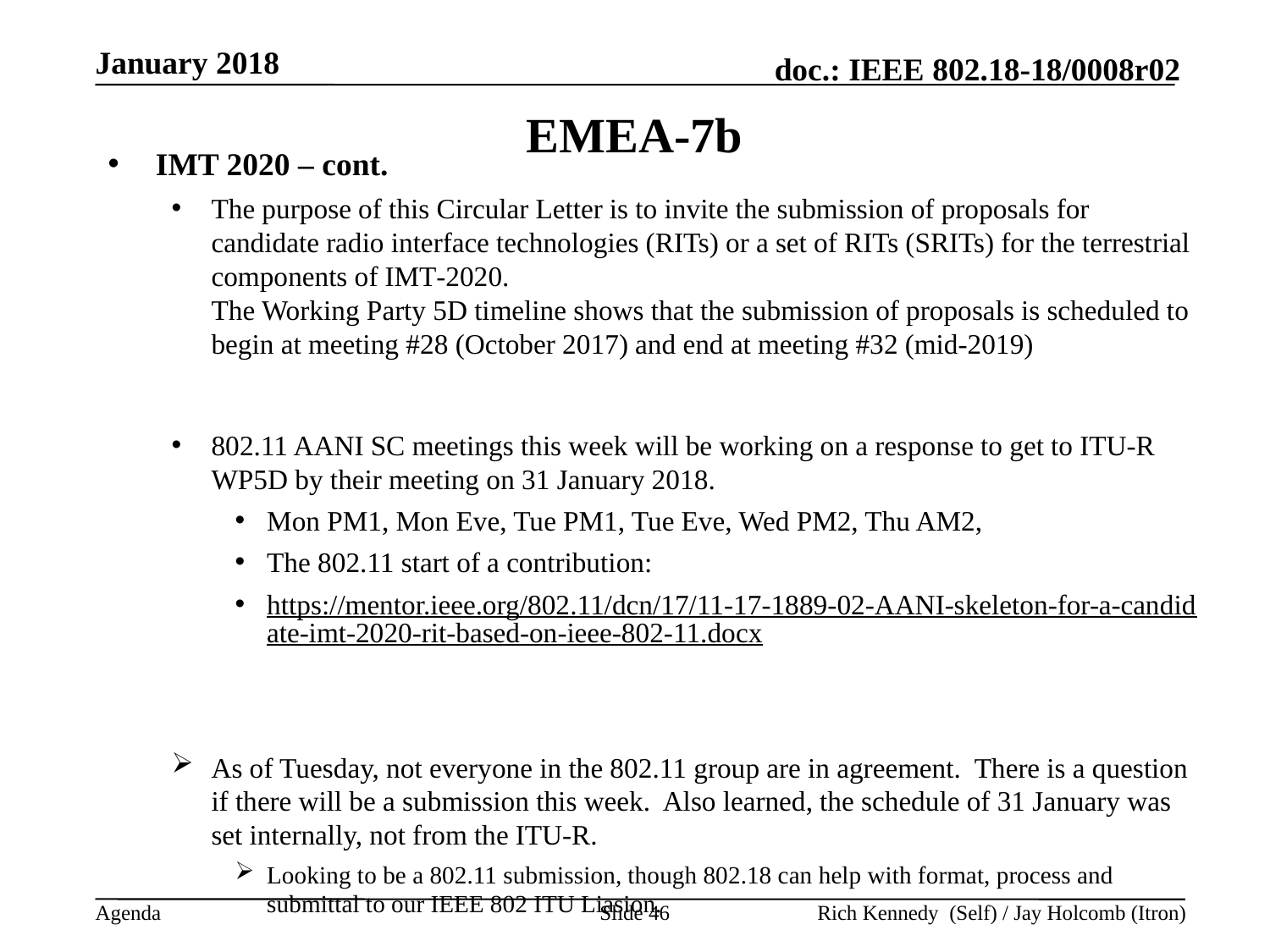

January 2018
# EMEA-7b
IMT 2020 – cont.
The purpose of this Circular Letter is to invite the submission of proposals for candidate radio interface technologies (RITs) or a set of RITs (SRITs) for the terrestrial components of IMT‑2020.
The Working Party 5D timeline shows that the submission of proposals is scheduled to begin at meeting #28 (October 2017) and end at meeting #32 (mid-2019)

802.11 AANI SC meetings this week will be working on a response to get to ITU-R WP5D by their meeting on 31 January 2018.
Mon PM1, Mon Eve, Tue PM1, Tue Eve, Wed PM2, Thu AM2,
The 802.11 start of a contribution:
https://mentor.ieee.org/802.11/dcn/17/11-17-1889-02-AANI-skeleton-for-a-candidate-imt-2020-rit-based-on-ieee-802-11.docx

As of Tuesday, not everyone in the 802.11 group are in agreement.  There is a question if there will be a submission this week.  Also learned, the schedule of 31 January was set internally, not from the ITU-R.
Looking to be a 802.11 submission, though 802.18 can help with format, process and submittal to our IEEE 802 ITU Liasion.

Slide 46
Rich Kennedy  (Self) / Jay Holcomb (Itron)